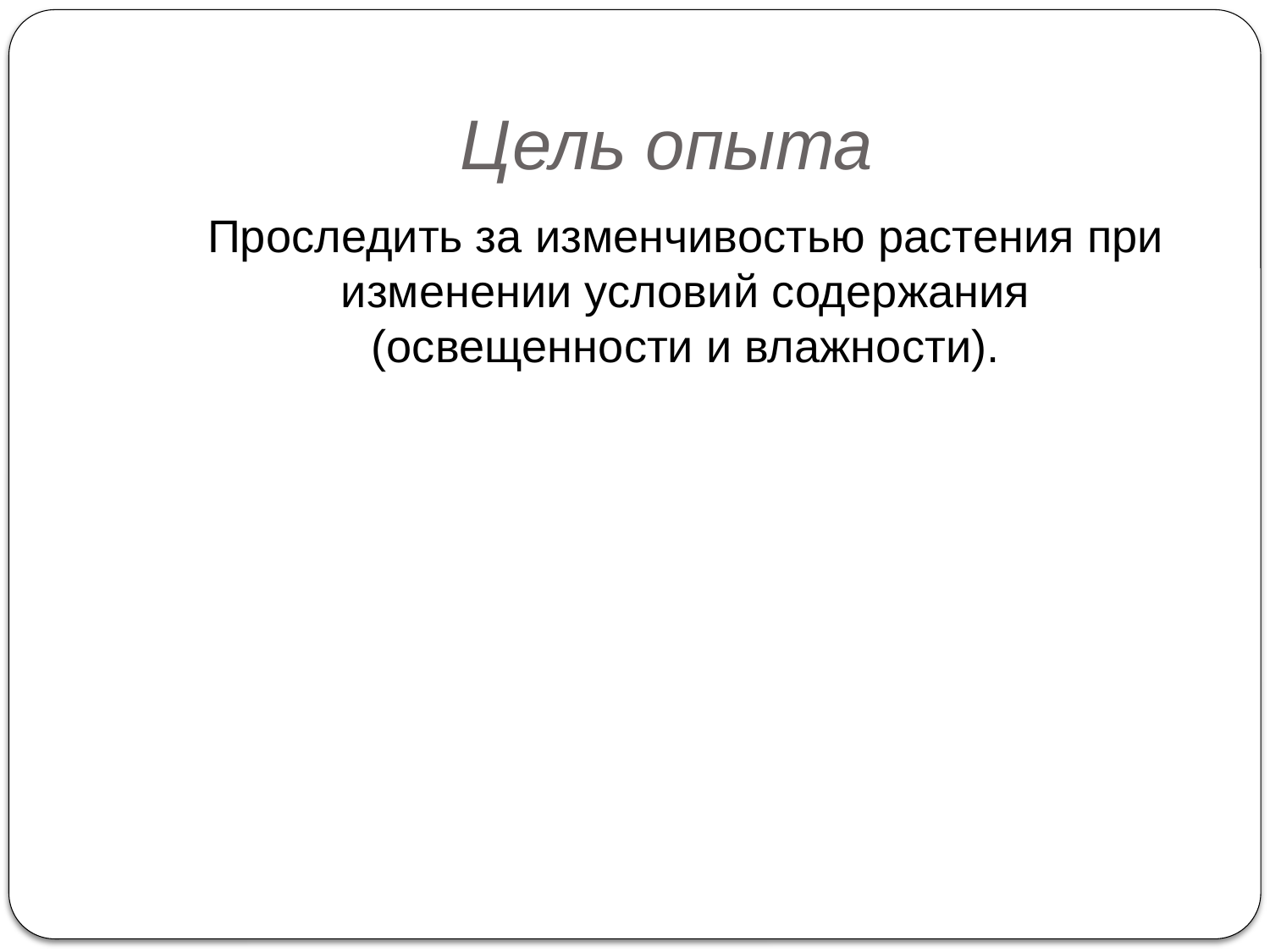

# Цель опыта
	Проследить за изменчивостью растения при изменении условий содержания (освещенности и влажности).